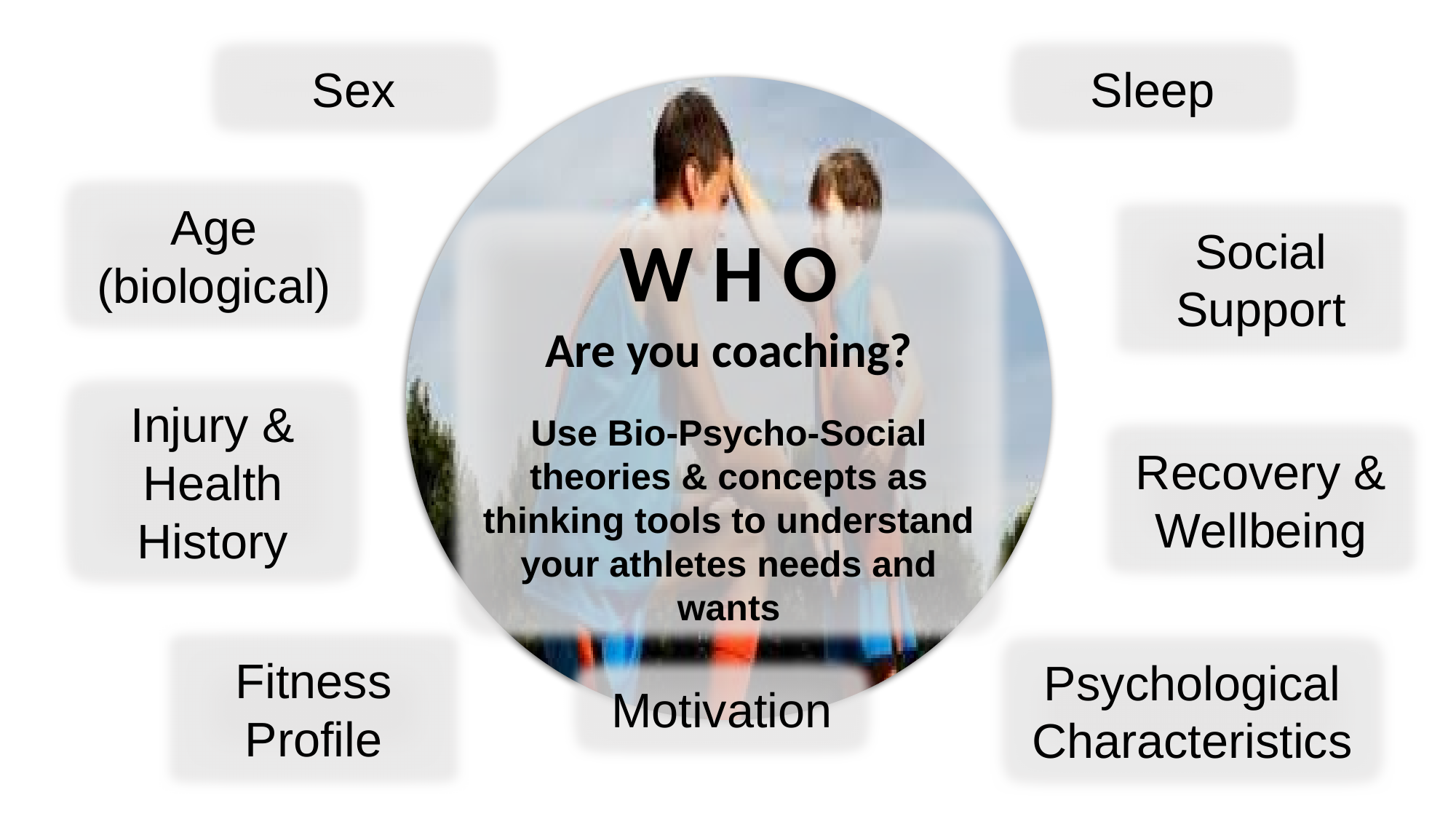

Sleep
Sex

Age (biological)
W H O
Are you coaching?

Use Bio-Psycho-Social theories & concepts as thinking tools to understand your athletes needs and wants
Social Support
Injury & Health History
Recovery & Wellbeing
Fitness Profile
Psychological Characteristics
Motivation